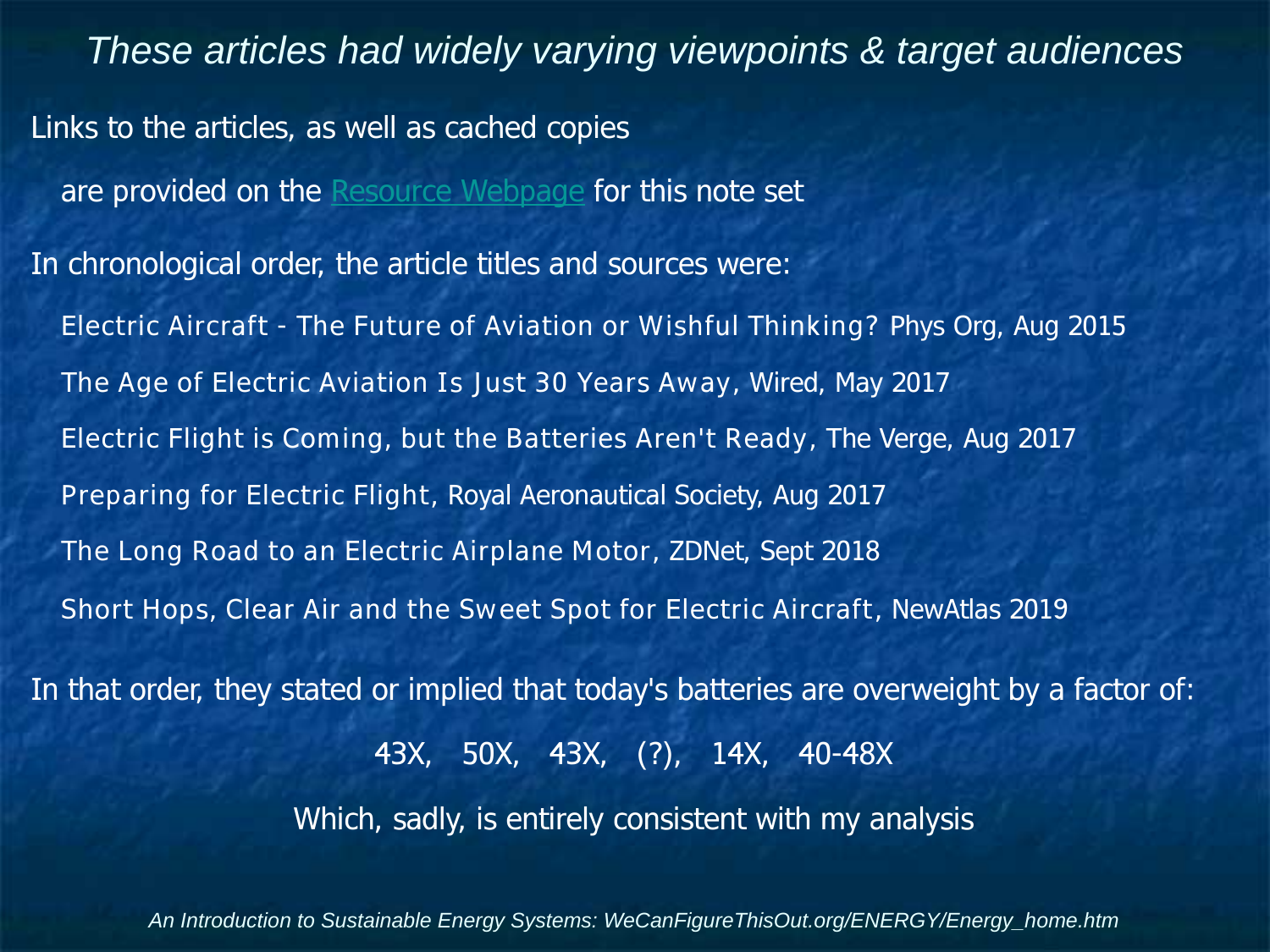

# These articles had widely varying viewpoints & target audiences
Links to the articles, as well as cached copies

are provided on the Resource Webpage for this note set

In chronological order, the article titles and sources were:

Electric Aircraft - The Future of Aviation or Wishful Thinking? Phys Org, Aug 2015

The Age of Electric Aviation Is Just 30 Years Away, Wired, May 2017

Electric Flight is Coming, but the Batteries Aren't Ready, The Verge, Aug 2017

Preparing for Electric Flight, Royal Aeronautical Society, Aug 2017

The Long Road to an Electric Airplane Motor, ZDNet, Sept 2018

Short Hops, Clear Air and the Sweet Spot for Electric Aircraft, NewAtlas 2019

In that order, they stated or implied that today's batteries are overweight by a factor of:

43X,   50X,   43X,   (?),   14X,   40-48X

Which, sadly, is entirely consistent with my analysis
An Introduction to Sustainable Energy Systems: WeCanFigureThisOut.org/ENERGY/Energy_home.htm